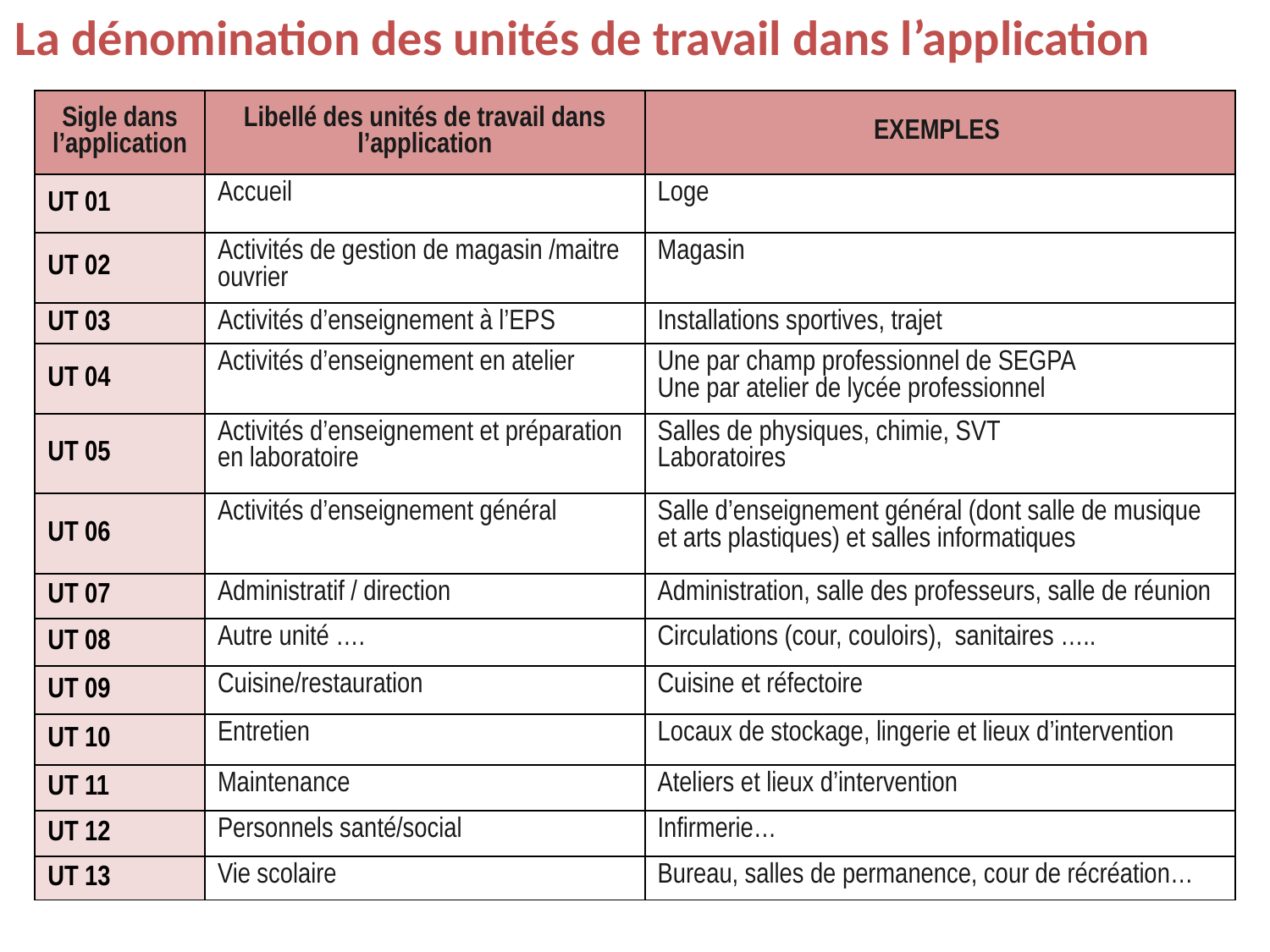

La dénomination des unités de travail dans l’application
| Sigle dans l’application | Libellé des unités de travail dans l’application | EXEMPLES |
| --- | --- | --- |
| UT 01 | Accueil | Loge |
| UT 02 | Activités de gestion de magasin /maitre ouvrier | Magasin |
| UT 03 | Activités d’enseignement à l’EPS | Installations sportives, trajet |
| UT 04 | Activités d’enseignement en atelier | Une par champ professionnel de SEGPA Une par atelier de lycée professionnel |
| UT 05 | Activités d’enseignement et préparation en laboratoire | Salles de physiques, chimie, SVT Laboratoires |
| UT 06 | Activités d’enseignement général | Salle d’enseignement général (dont salle de musique et arts plastiques) et salles informatiques |
| UT 07 | Administratif / direction | Administration, salle des professeurs, salle de réunion |
| UT 08 | Autre unité …. | Circulations (cour, couloirs), sanitaires ….. |
| UT 09 | Cuisine/restauration | Cuisine et réfectoire |
| UT 10 | Entretien | Locaux de stockage, lingerie et lieux d’intervention |
| UT 11 | Maintenance | Ateliers et lieux d’intervention |
| UT 12 | Personnels santé/social | Infirmerie… |
| UT 13 | Vie scolaire | Bureau, salles de permanence, cour de récréation… |